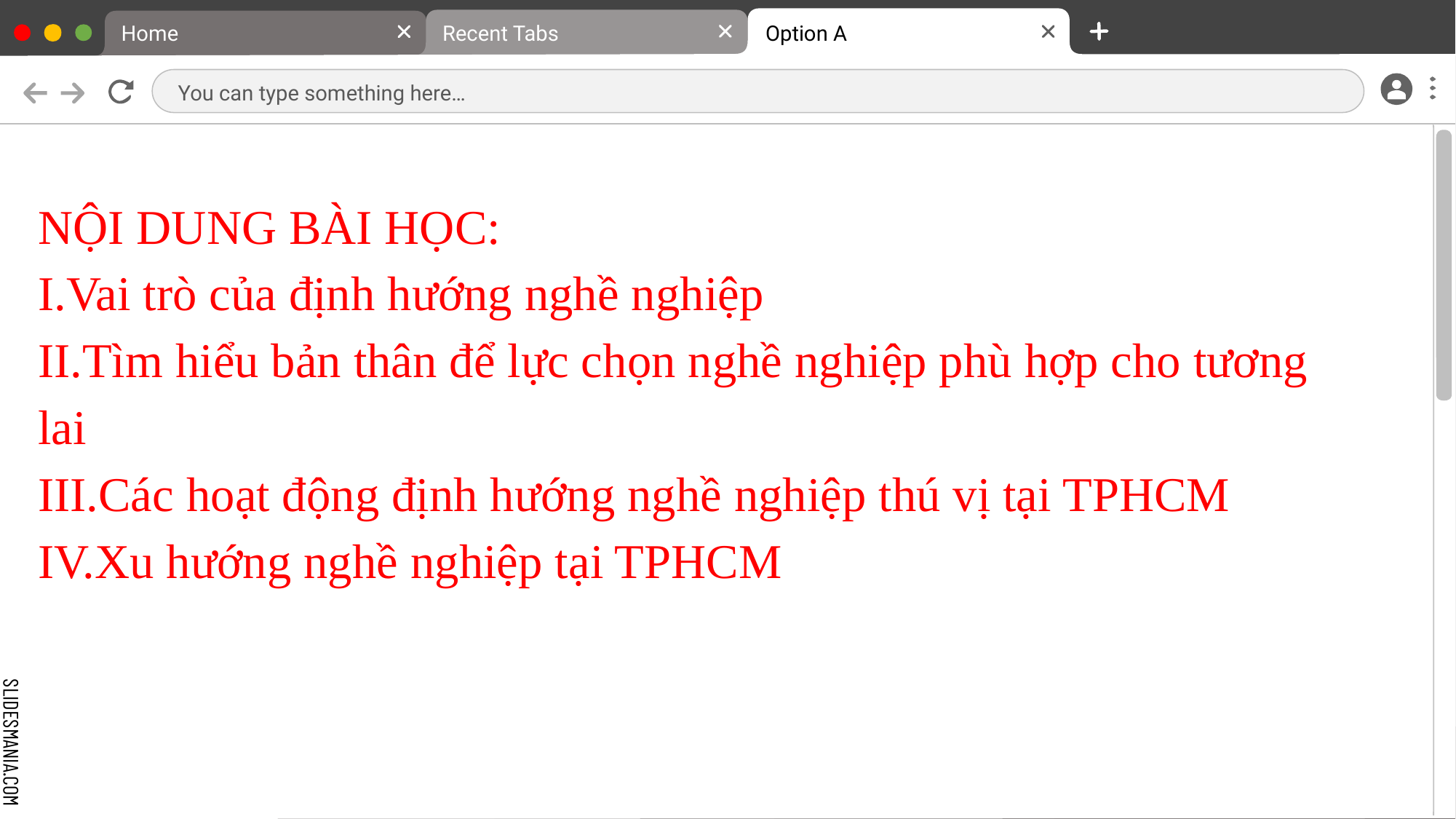

Recent Tabs
Option A
Home
You can type something here…

NỘI DUNG BÀI HỌC:
I.Vai trò của định hướng nghề nghiệp
II.Tìm hiểu bản thân để lực chọn nghề nghiệp phù hợp cho tương lai
III.Các hoạt động định hướng nghề nghiệp thú vị tại TPHCM
IV.Xu hướng nghề nghiệp tại TPHCM